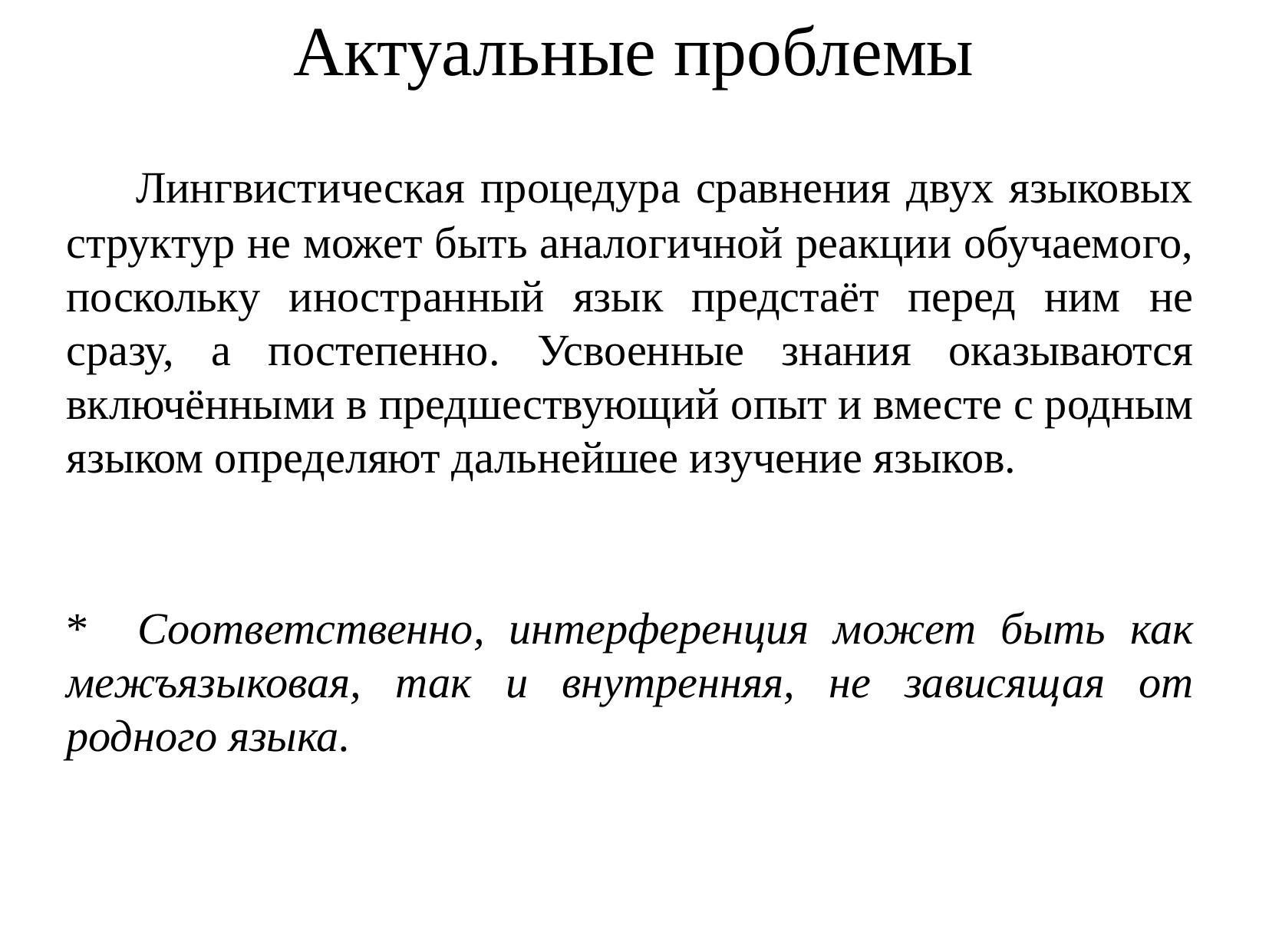

Актуальные проблемы
    Лингвистическая процедура сравнения двух языковых структур не может быть аналогичной реакции обучаемого, поскольку иностранный язык предстаёт перед ним не сразу, а постепенно. Усвоенные знания оказываются включёнными в предшествующий опыт и вместе с родным языком определяют дальнейшее изучение языков.

*  Соответственно, интерференция может быть как межъязыковая, так и внутренняя, не зависящая от родного языка.